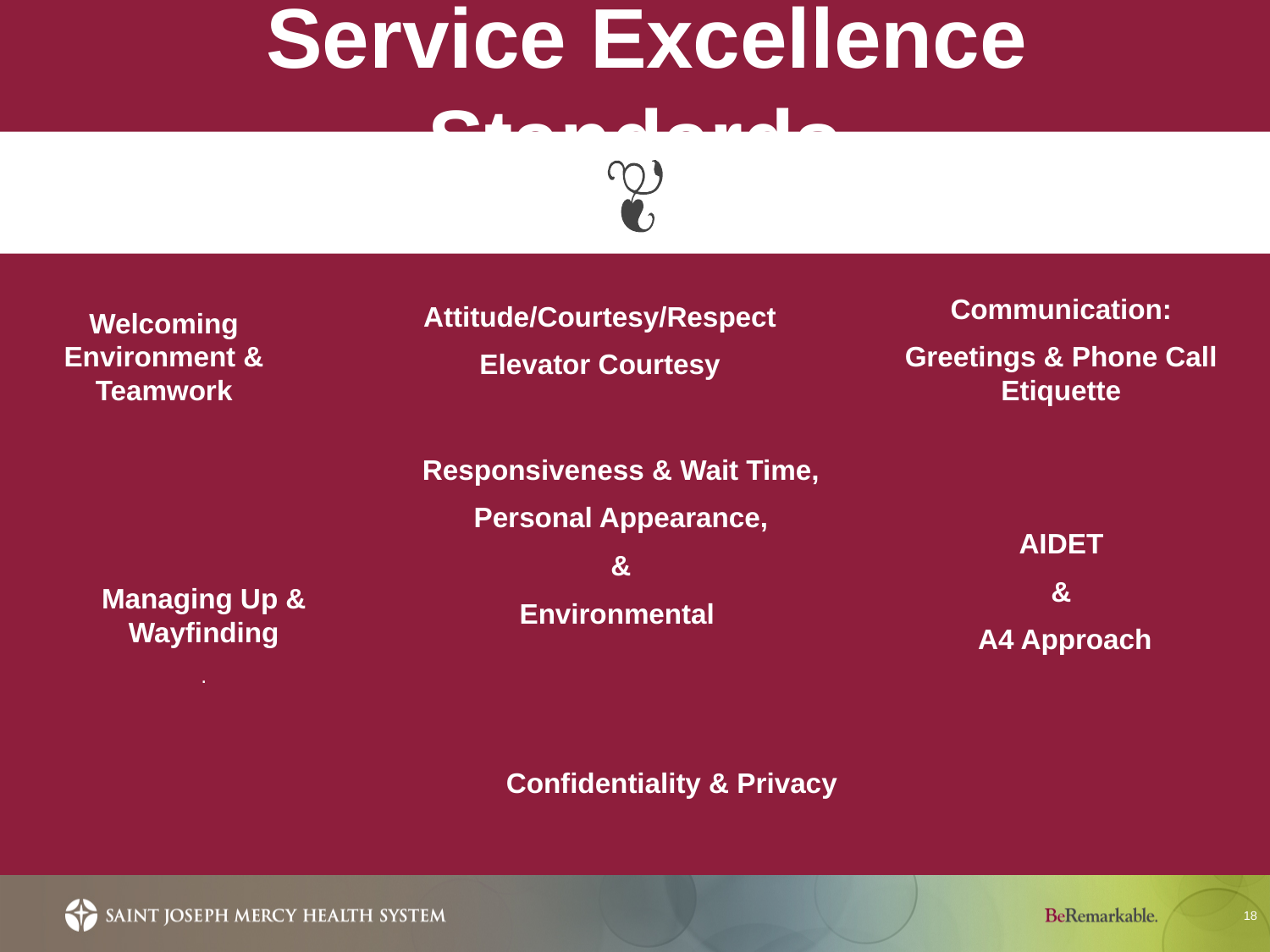

# Service Excellence Standards

Communication:
Greetings & Phone Call Etiquette

Attitude/Courtesy/Respect
Elevator Courtesy
Welcoming Environment & Teamwork
Responsiveness & Wait Time,
Personal Appearance,
&
Environmental

AIDET
&
 A4 Approach

Managing Up & Wayfinding
.
Confidentiality & Privacy
18